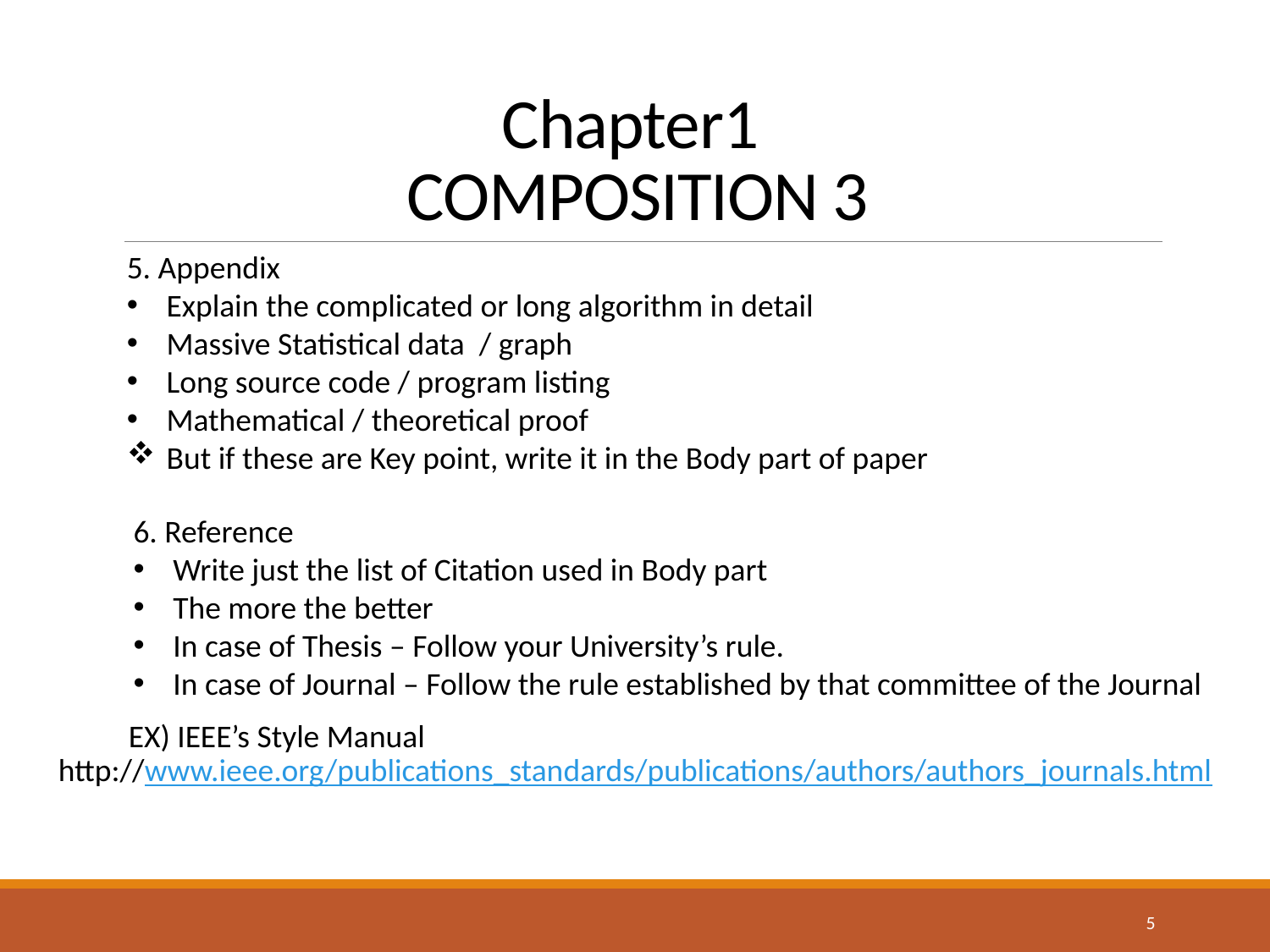

# Chapter1 COMPOSITION 3
5. Appendix
Explain the complicated or long algorithm in detail
Massive Statistical data  / graph
Long source code / program listing
Mathematical / theoretical proof
But if these are Key point, write it in the Body part of paper
6. Reference
Write just the list of Citation used in Body part
The more the better
In case of Thesis – Follow your University’s rule.
In case of Journal – Follow the rule established by that committee of the Journal
EX) IEEE’s Style Manual
http://www.ieee.org/publications_standards/publications/authors/authors_journals.html
5